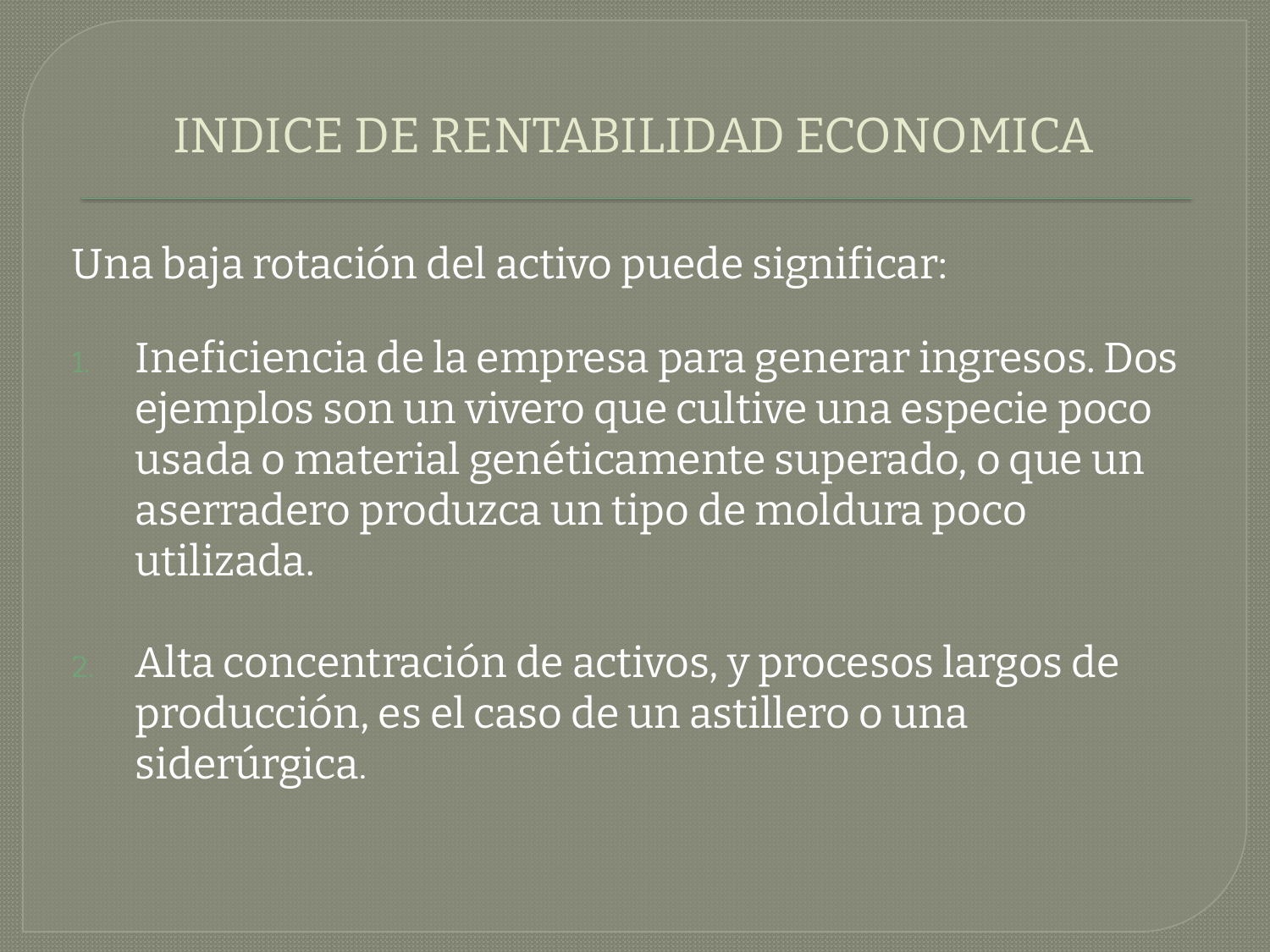

# INDICE DE RENTABILIDAD ECONOMICA

Una baja rotación del activo puede significar:

Ineficiencia de la empresa para generar ingresos. Dos ejemplos son un vivero que cultive una especie poco usada o material genéticamente superado, o que un aserradero produzca un tipo de moldura poco utilizada.

Alta concentración de activos, y procesos largos de producción, es el caso de un astillero o una siderúrgica.